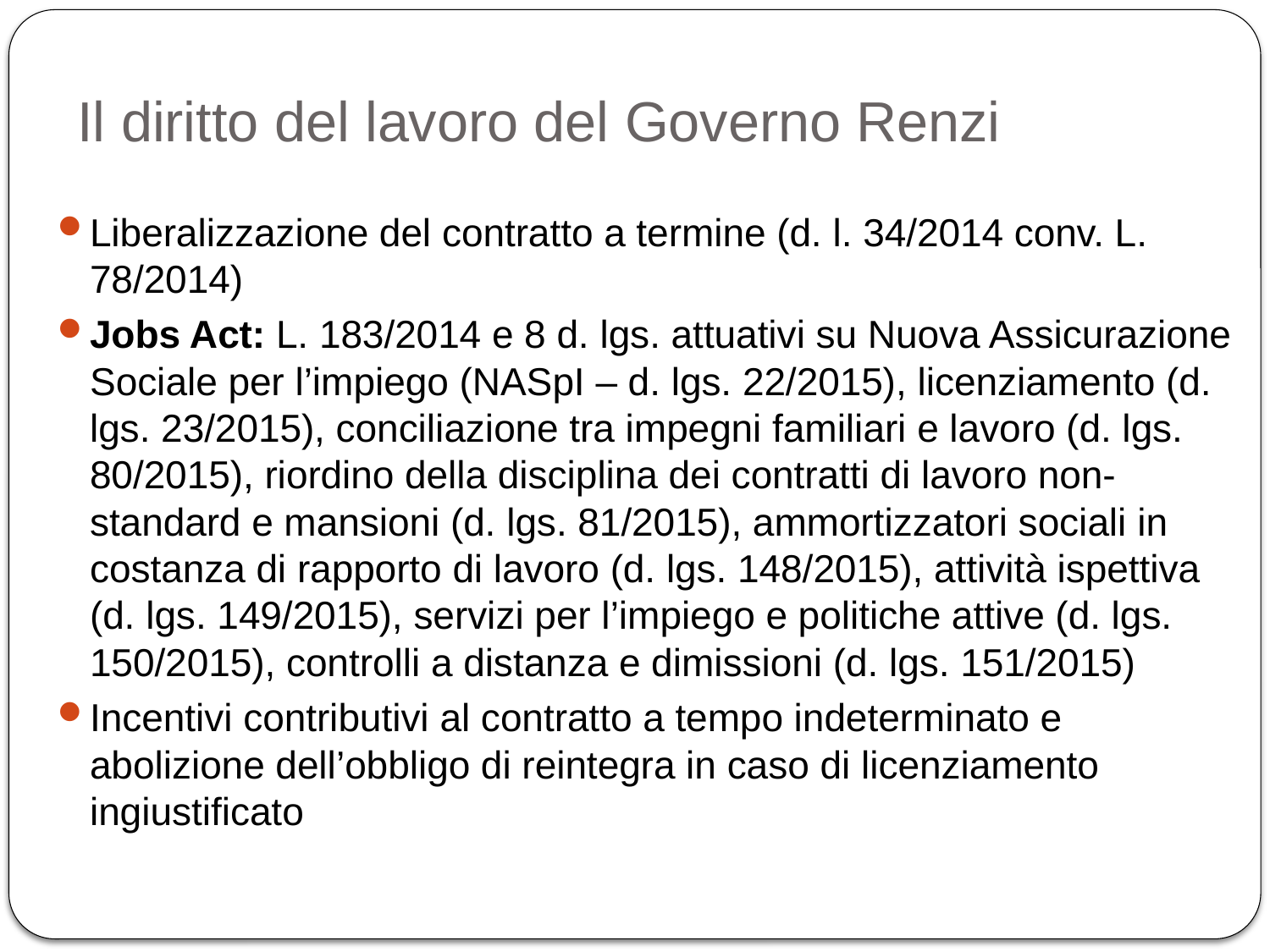

# Il diritto del lavoro del Governo Renzi
Liberalizzazione del contratto a termine (d. l. 34/2014 conv. L. 78/2014)
Jobs Act: L. 183/2014 e 8 d. lgs. attuativi su Nuova Assicurazione Sociale per l’impiego (NASpI – d. lgs. 22/2015), licenziamento (d. lgs. 23/2015), conciliazione tra impegni familiari e lavoro (d. lgs. 80/2015), riordino della disciplina dei contratti di lavoro non-standard e mansioni (d. lgs. 81/2015), ammortizzatori sociali in costanza di rapporto di lavoro (d. lgs. 148/2015), attività ispettiva (d. lgs. 149/2015), servizi per l’impiego e politiche attive (d. lgs. 150/2015), controlli a distanza e dimissioni (d. lgs. 151/2015)
Incentivi contributivi al contratto a tempo indeterminato e abolizione dell’obbligo di reintegra in caso di licenziamento ingiustificato